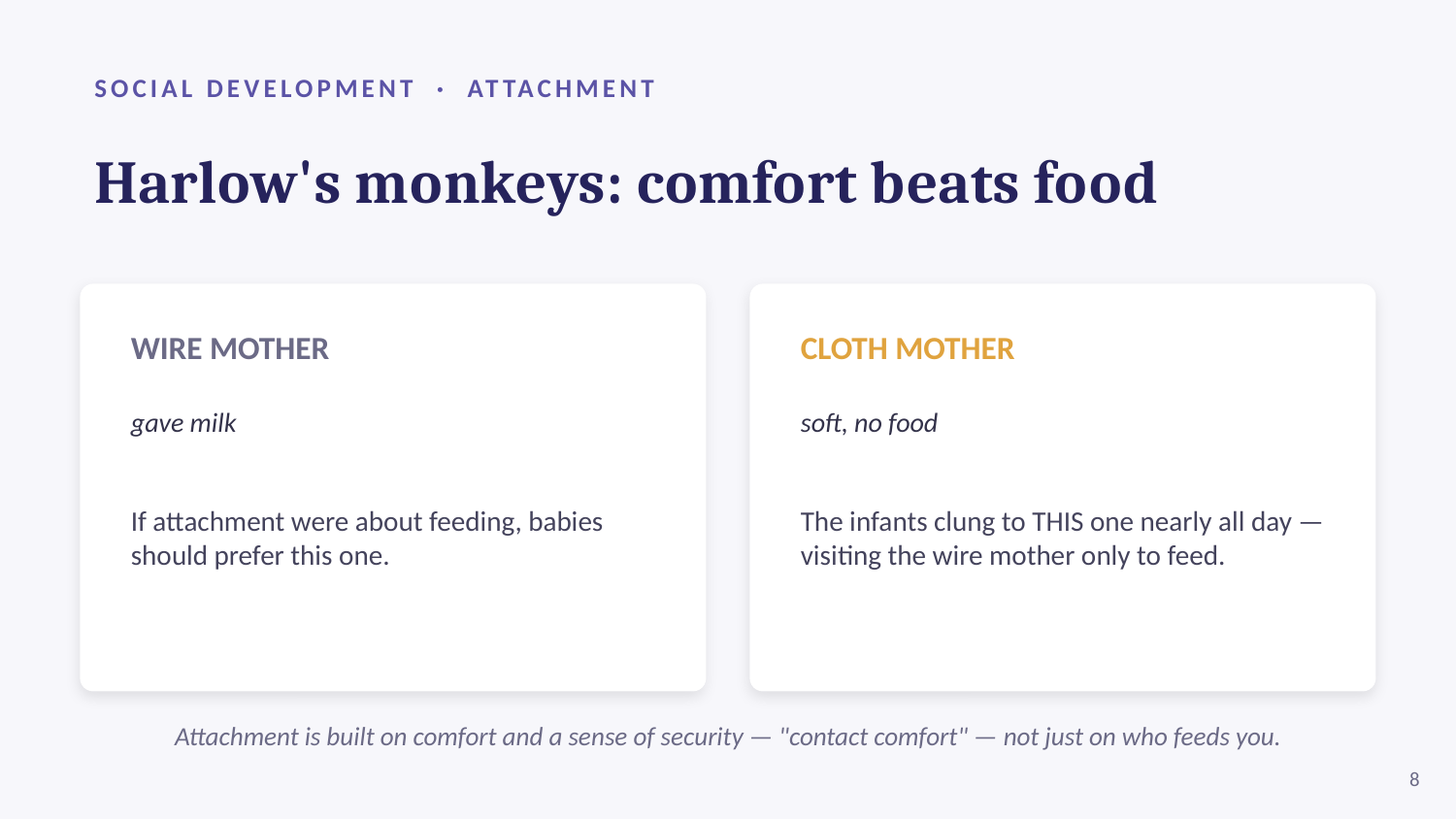

SOCIAL DEVELOPMENT  ·  ATTACHMENT
Harlow's monkeys: comfort beats food

WIRE MOTHER

gave milk

If attachment were about feeding, babies should prefer this one.
CLOTH MOTHER

soft, no food

The infants clung to THIS one nearly all day — visiting the wire mother only to feed.
Attachment is built on comfort and a sense of security — "contact comfort" — not just on who feeds you.
8